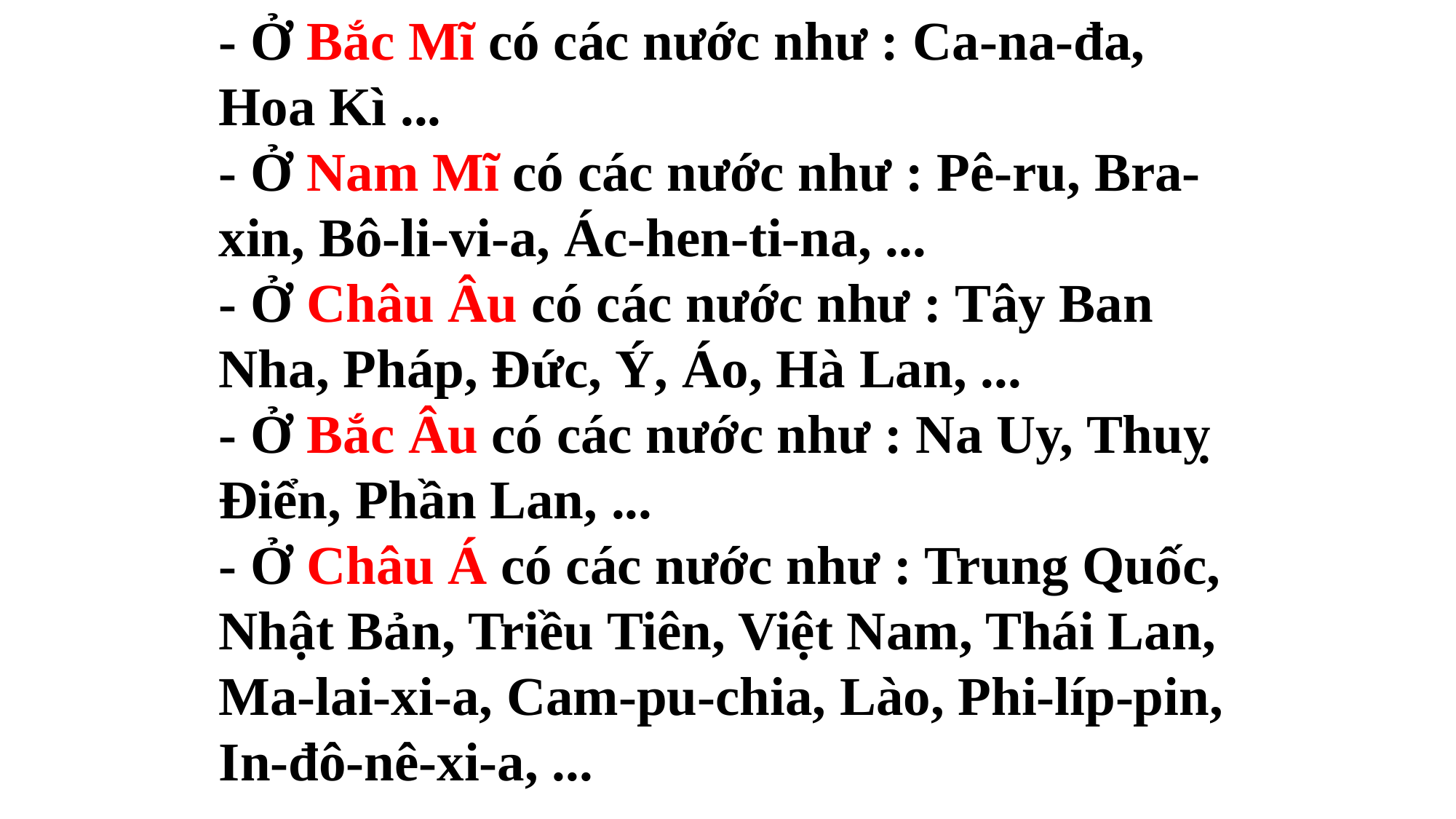

- Ở Bắc Mĩ có các nước như : Ca-na-đa, Hoa Kì ...
- Ở Nam Mĩ có các nước như : Pê-ru, Bra-xin, Bô-li-vi-a, Ác-hen-ti-na, ...
- Ở Châu Âu có các nước như : Tây Ban Nha, Pháp, Đức, Ý, Áo, Hà Lan, ...
- Ở Bắc Âu có các nước như : Na Uy, Thuỵ Điển, Phần Lan, ...
- Ở Châu Á có các nước như : Trung Quốc, Nhật Bản, Triều Tiên, Việt Nam, Thái Lan, Ma-lai-xi-a, Cam-pu-chia, Lào, Phi-líp-pin, In-đô-nê-xi-a, ...